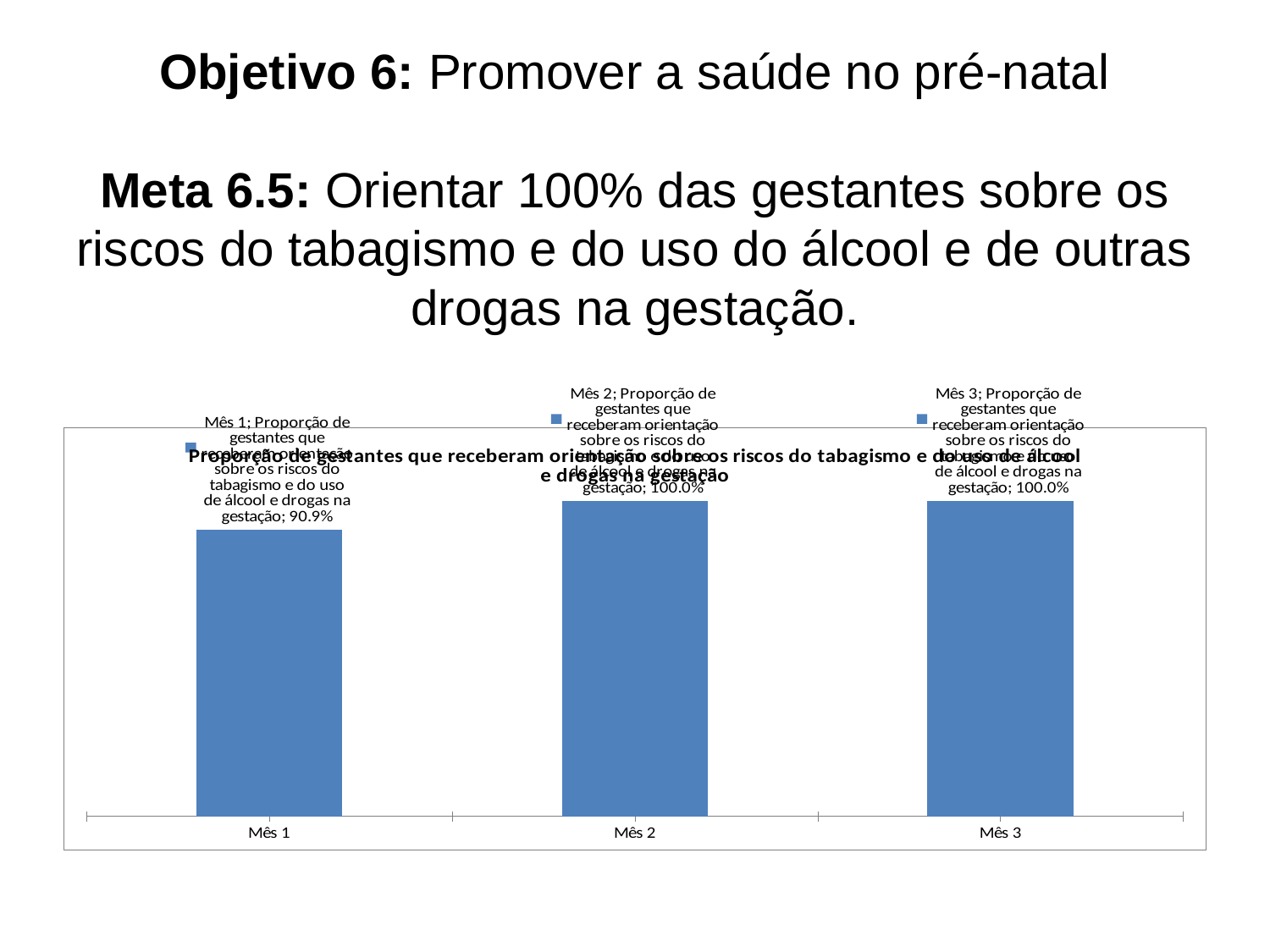

# Objetivo 6: Promover a saúde no pré-natal Meta 6.5: Orientar 100% das gestantes sobre os riscos do tabagismo e do uso do álcool e de outras drogas na gestação.

### Chart:

| Category | Proporção de gestantes que receberam orientação sobre os riscos do tabagismo e do uso de álcool e drogas na gestação |
|---|---|
| Mês 1 | 0.9090909090909091 |
| Mês 2 | 1.0 |
| Mês 3 | 1.0 |